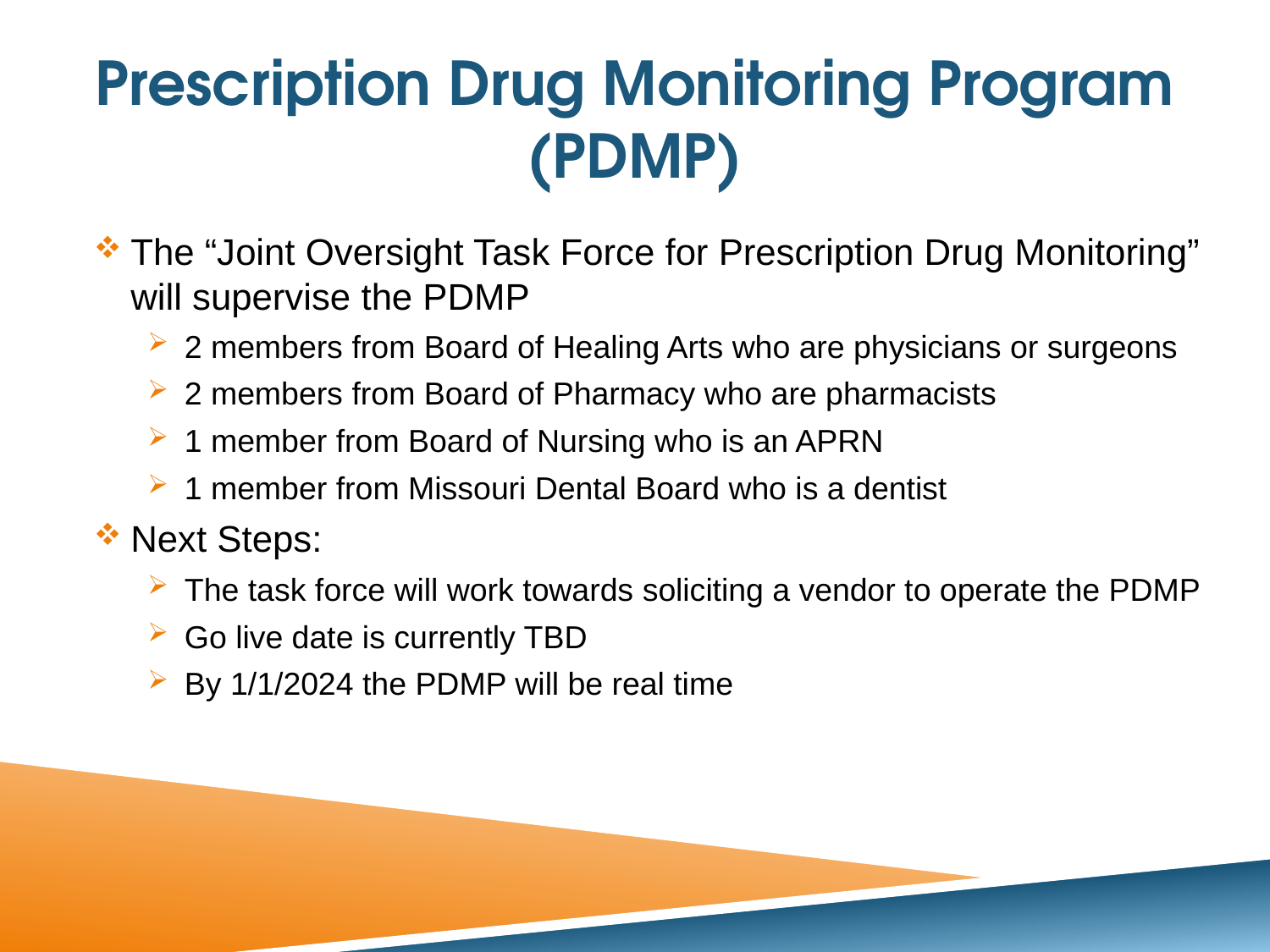

# Prescription Drug Monitoring Program (PDMP)
The “Joint Oversight Task Force for Prescription Drug Monitoring” will supervise the PDMP
2 members from Board of Healing Arts who are physicians or surgeons
2 members from Board of Pharmacy who are pharmacists
1 member from Board of Nursing who is an APRN
1 member from Missouri Dental Board who is a dentist
Next Steps:
The task force will work towards soliciting a vendor to operate the PDMP
Go live date is currently TBD
By 1/1/2024 the PDMP will be real time